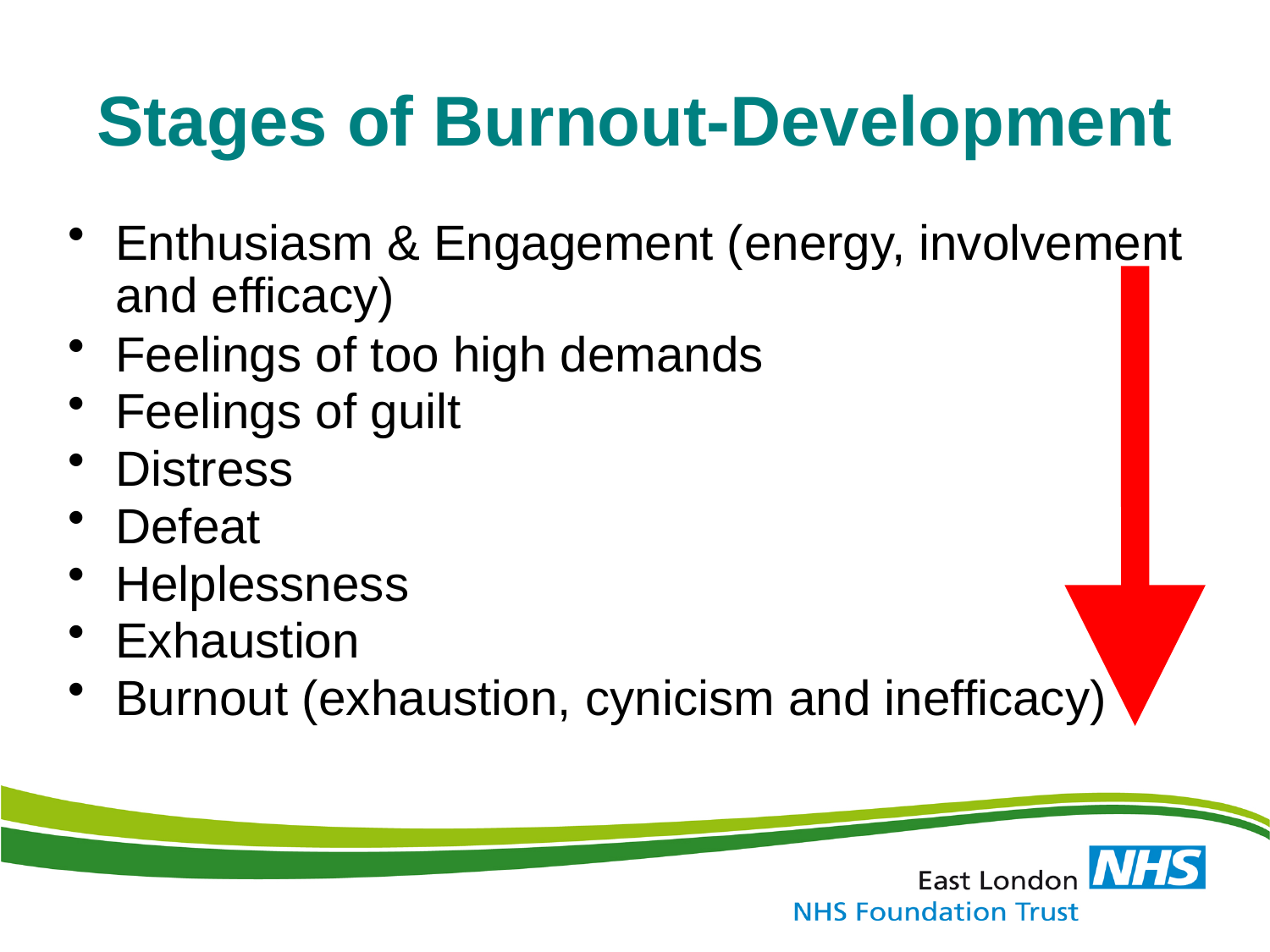

# Stages of Burnout-Development
Enthusiasm & Engagement (energy, involvement and efficacy)
Feelings of too high demands
Feelings of guilt
Distress
Defeat
Helplessness
Exhaustion
Burnout (exhaustion, cynicism and inefficacy)